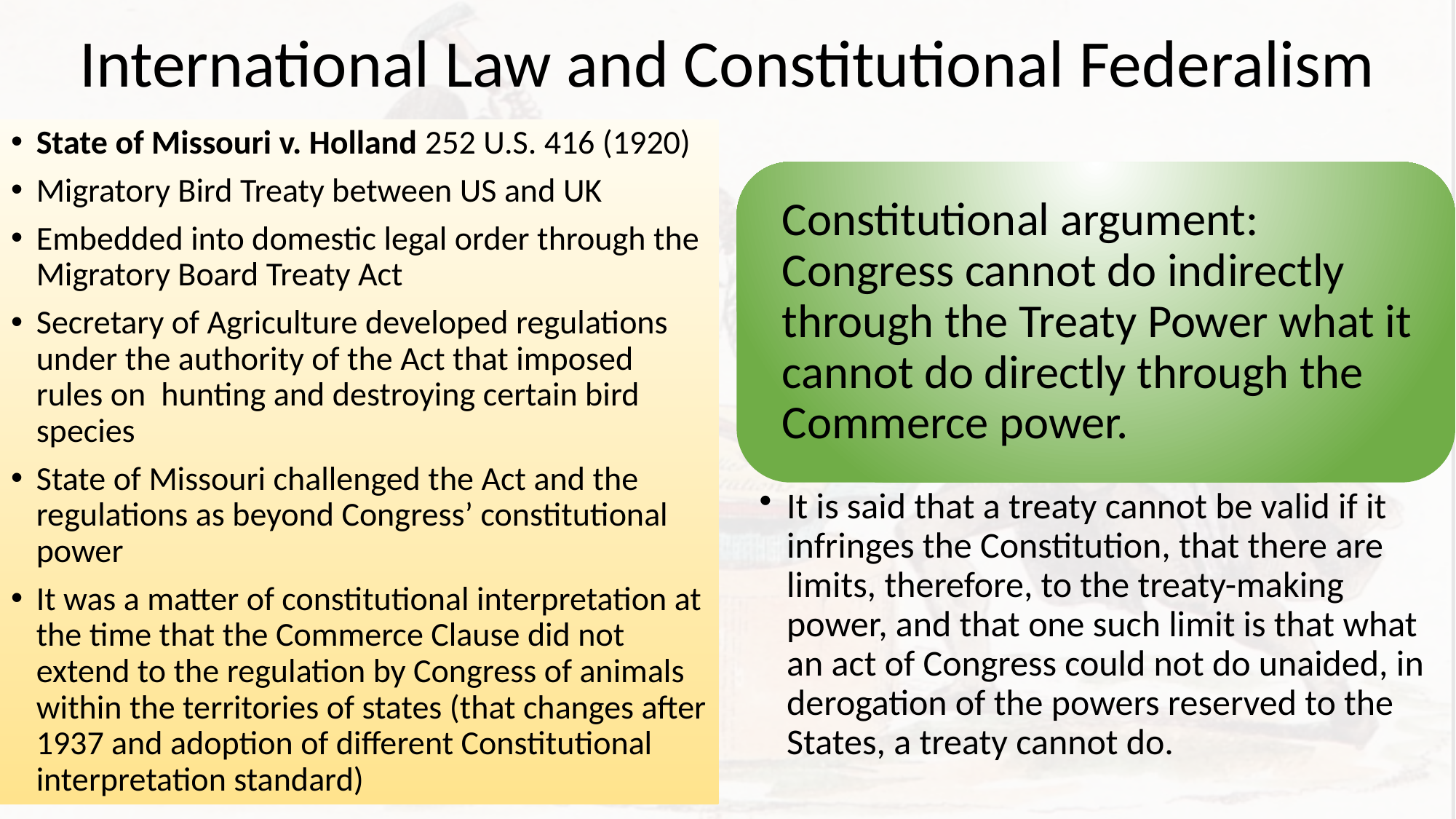

# International Law and Constitutional Federalism
State of Missouri v. Holland 252 U.S. 416 (1920)
Migratory Bird Treaty between US and UK
Embedded into domestic legal order through the Migratory Board Treaty Act
Secretary of Agriculture developed regulations under the authority of the Act that imposed rules on  hunting and destroying certain bird species
State of Missouri challenged the Act and the regulations as beyond Congress’ constitutional power
It was a matter of constitutional interpretation at the time that the Commerce Clause did not extend to the regulation by Congress of animals within the territories of states (that changes after 1937 and adoption of different Constitutional interpretation standard)

Constitutional argument: Congress cannot do indirectly through the Treaty Power what it cannot do directly through the Commerce power.
It is said that a treaty cannot be valid if it infringes the Constitution, that there are limits, therefore, to the treaty-making power, and that one such limit is that what an act of Congress could not do unaided, in derogation of the powers reserved to the States, a treaty cannot do.